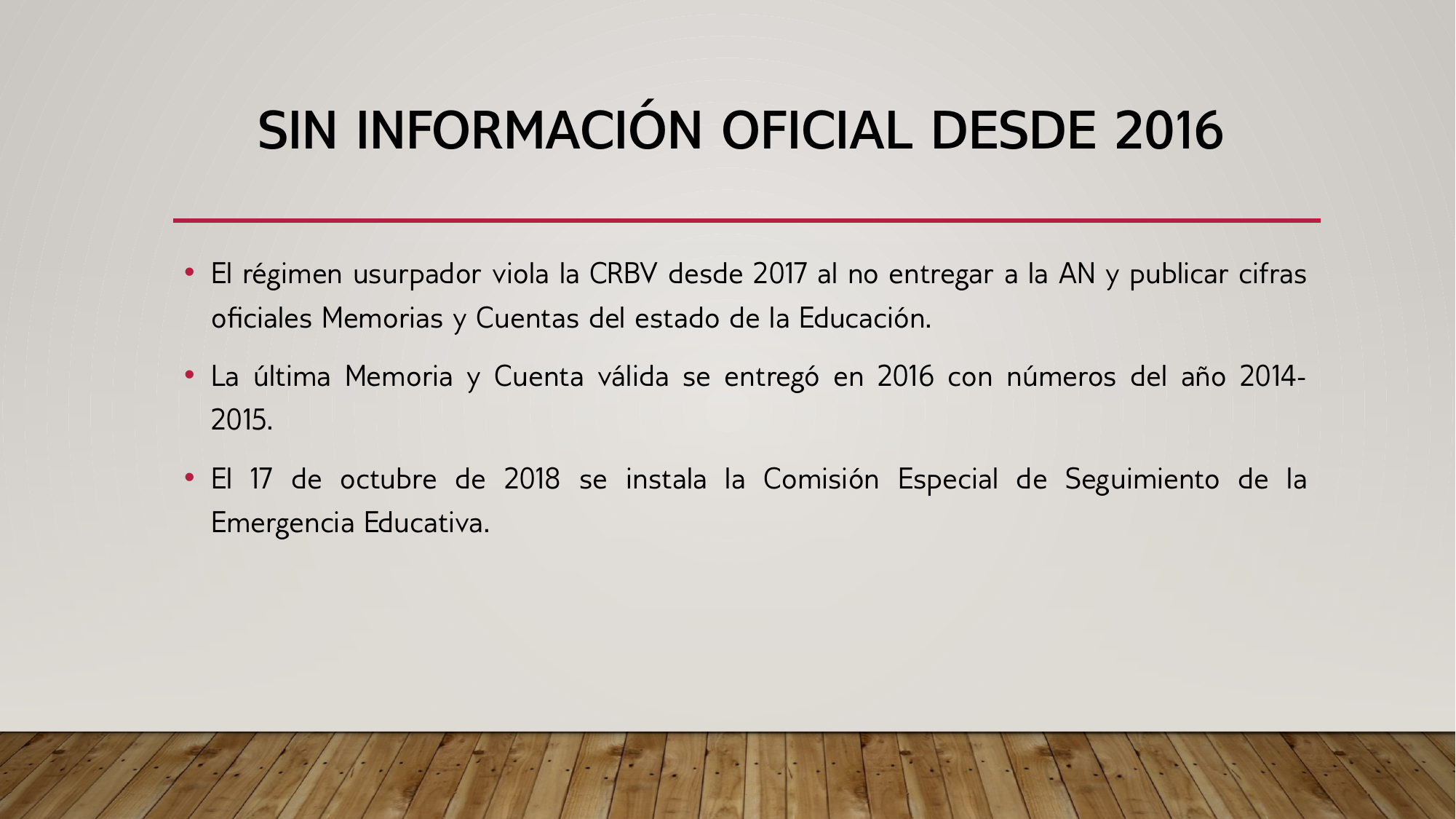

# Sin información oficial desde 2016
El régimen usurpador viola la CRBV desde 2017 al no entregar a la AN y publicar cifras oficiales Memorias y Cuentas del estado de la Educación.
La última Memoria y Cuenta válida se entregó en 2016 con números del año 2014-2015.
El 17 de octubre de 2018 se instala la Comisión Especial de Seguimiento de la Emergencia Educativa.